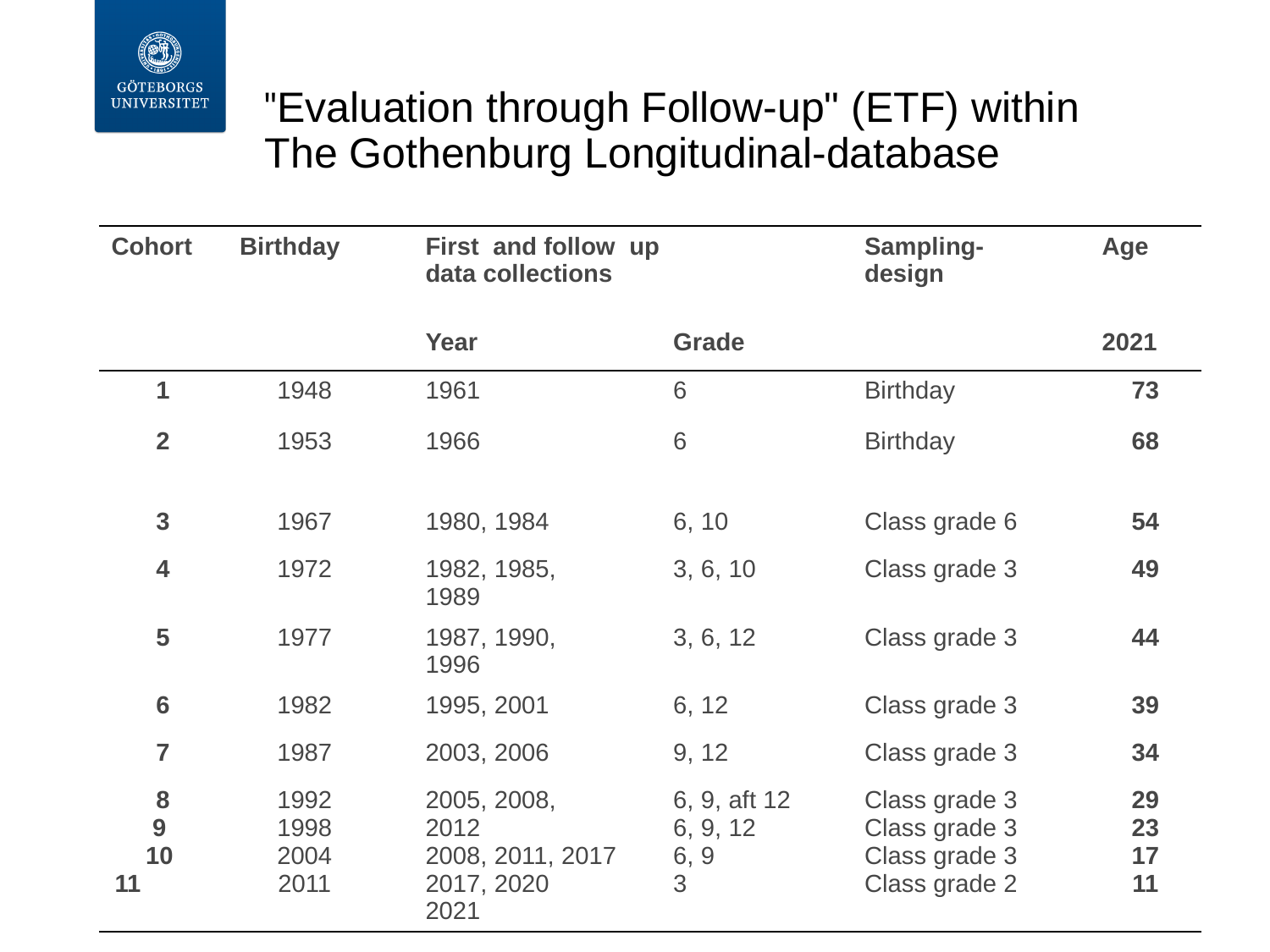

# "Evaluation through Follow-up" (ETF) within The Gothenburg Longitudinal-database
| Cohort | Birthday |  | First and follow up data collections |  |  |  | Sampling-design |  | Age |
| --- | --- | --- | --- | --- | --- | --- | --- | --- | --- |
|  |  |  | Year |  | Grade |  |  |  | 2021 |
| 1 | 1948 |  | 1961 |  | 6 |  | Birthday |  | 73 |
| 2 | 1953 |  | 1966 |  | 6 |  | Birthday |  | 68 |
| 3 | 1967 |  | 1980, 1984 |  | 6, 10 |  | Class grade 6 |  | 54 |
| 4 | 1972 |  | 1982, 1985, 1989 |  | 3, 6, 10 |  | Class grade 3 |  | 49 |
| 5 | 1977 |  | 1987, 1990, 1996 |  | 3, 6, 12 |  | Class grade 3 |  | 44 |
| 6 | 1982 |  | 1995, 2001 |  | 6, 12 |  | Class grade 3 |  | 39 |
| 7 | 1987 |  | 2003, 2006 |  | 9, 12 |  | Class grade 3 |  | 34 |
| 8 9 10 11 | 1992 1998 2004 2011 |  | 2005, 2008, 2012 2008, 2011, 2017 2017, 2020 2021 |  | 6, 9, aft 12 6, 9, 12 6, 9 3 |  | Class grade 3 Class grade 3 Class grade 3 Class grade 2 |  | 29 23 17 11 |